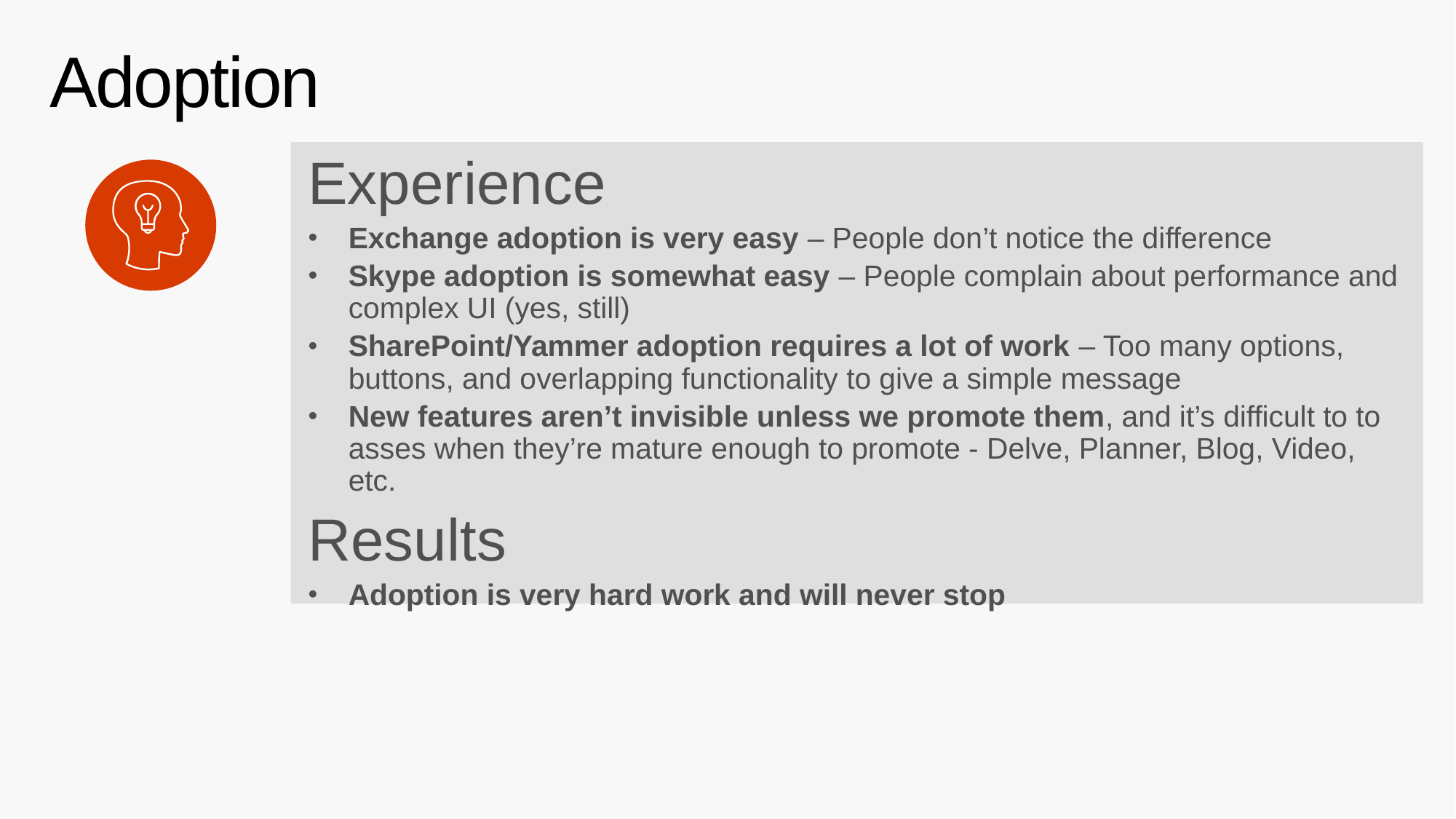

# Adoption
Experience
Exchange adoption is very easy – People don’t notice the difference
Skype adoption is somewhat easy – People complain about performance and complex UI (yes, still)
SharePoint/Yammer adoption requires a lot of work – Too many options, buttons, and overlapping functionality to give a simple message
New features aren’t invisible unless we promote them, and it’s difficult to to asses when they’re mature enough to promote - Delve, Planner, Blog, Video, etc.
Results
Adoption is very hard work and will never stop